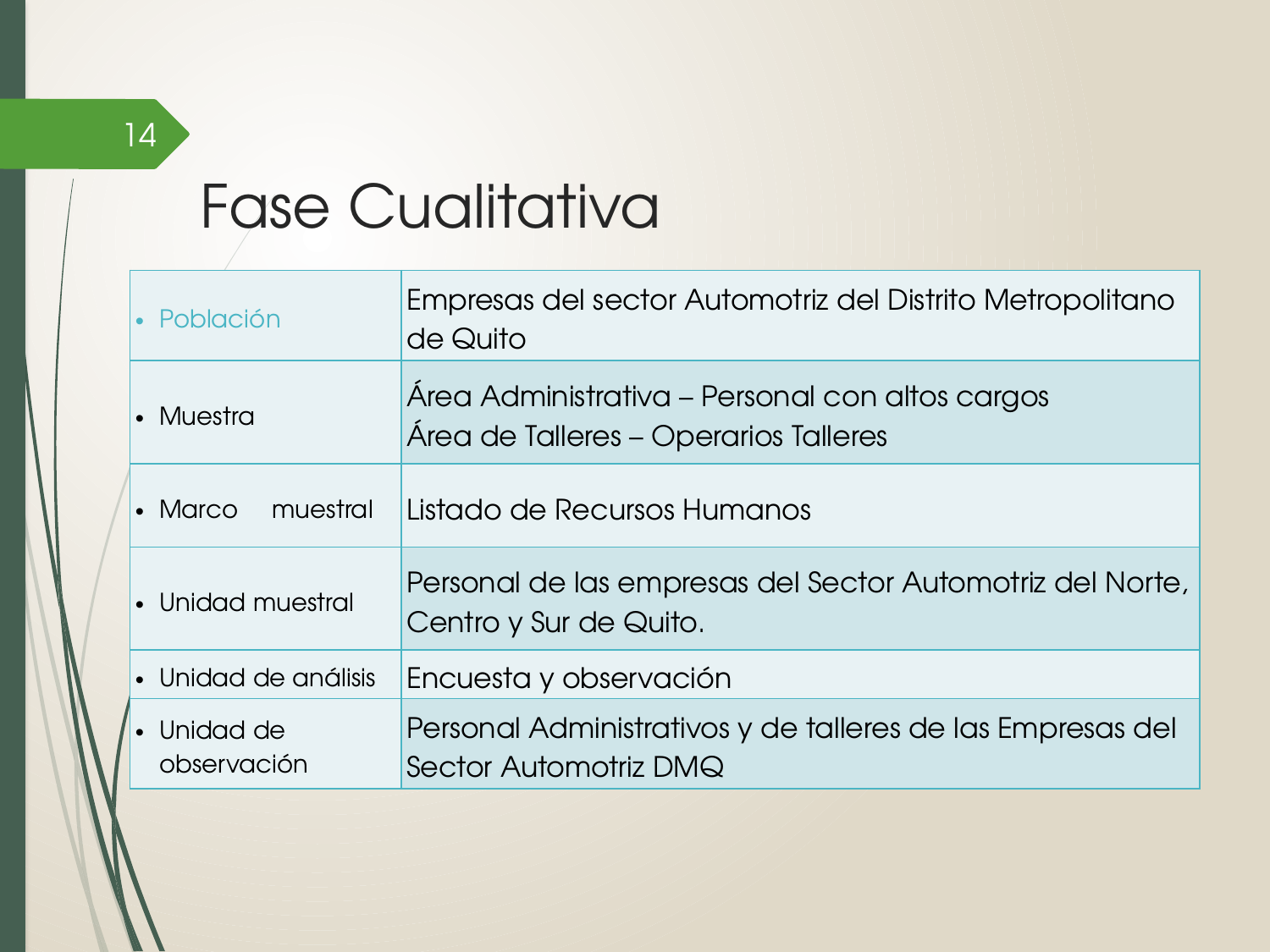

# Fase Cualitativa
14
| Población | Empresas del sector Automotriz del Distrito Metropolitano de Quito |
| --- | --- |
| Muestra | Área Administrativa – Personal con altos cargos Área de Talleres – Operarios Talleres |
| Marco muestral | Listado de Recursos Humanos |
| Unidad muestral | Personal de las empresas del Sector Automotriz del Norte, Centro y Sur de Quito. |
| Unidad de análisis | Encuesta y observación |
| Unidad de observación | Personal Administrativos y de talleres de las Empresas del Sector Automotriz DMQ |